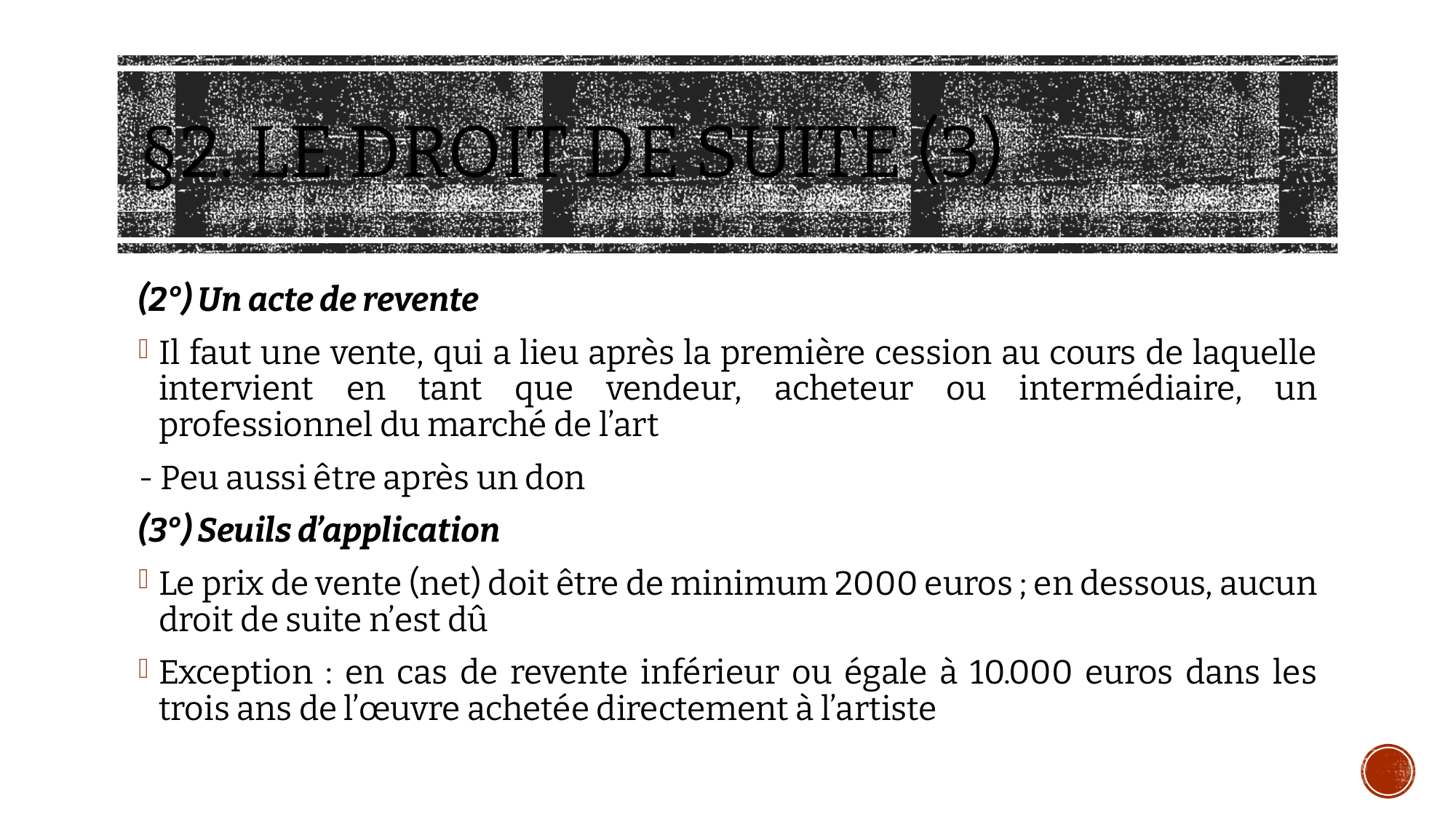

# §2. Le droit de suite (3)

(2°) Un acte de revente
Il faut une vente, qui a lieu après la première cession au cours de laquelle intervient en tant que vendeur, acheteur ou intermédiaire, un professionnel du marché de l’art
- Peu aussi être après un don
(3°) Seuils d’application
Le prix de vente (net) doit être de minimum 2000 euros ; en dessous, aucun droit de suite n’est dû
Exception : en cas de revente inférieur ou égale à 10.000 euros dans les trois ans de l’œuvre achetée directement à l’artiste